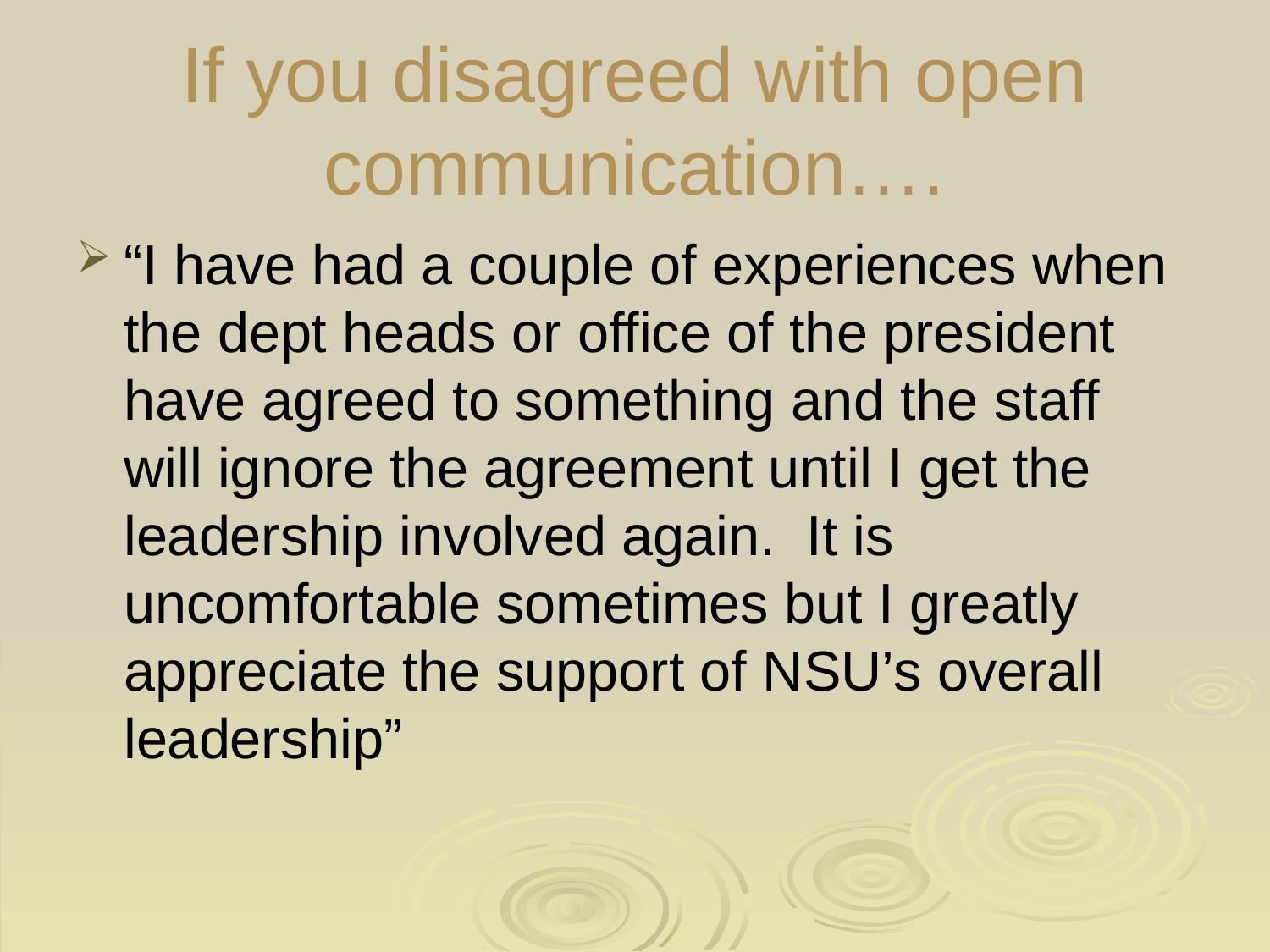

# If you disagreed with open communication….
“I have had a couple of experiences when the dept heads or office of the president have agreed to something and the staff will ignore the agreement until I get the leadership involved again.  It is uncomfortable sometimes but I greatly appreciate the support of NSU’s overall leadership”